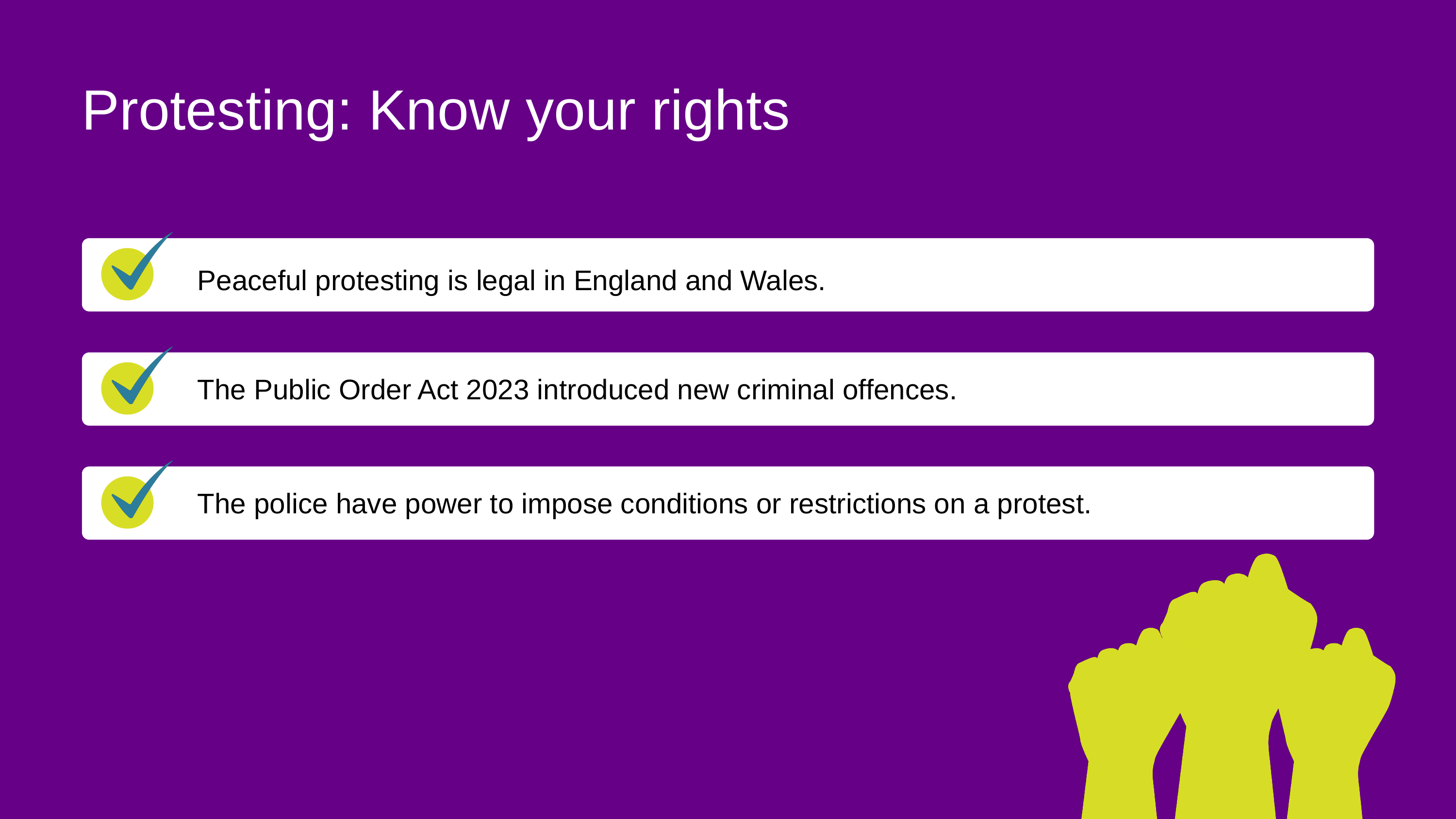

Protesting: Know your rights

Peaceful protesting is legal in England and Wales.

The Public Order Act 2023 introduced new criminal offences.

The police have power to impose conditions or restrictions on a protest.